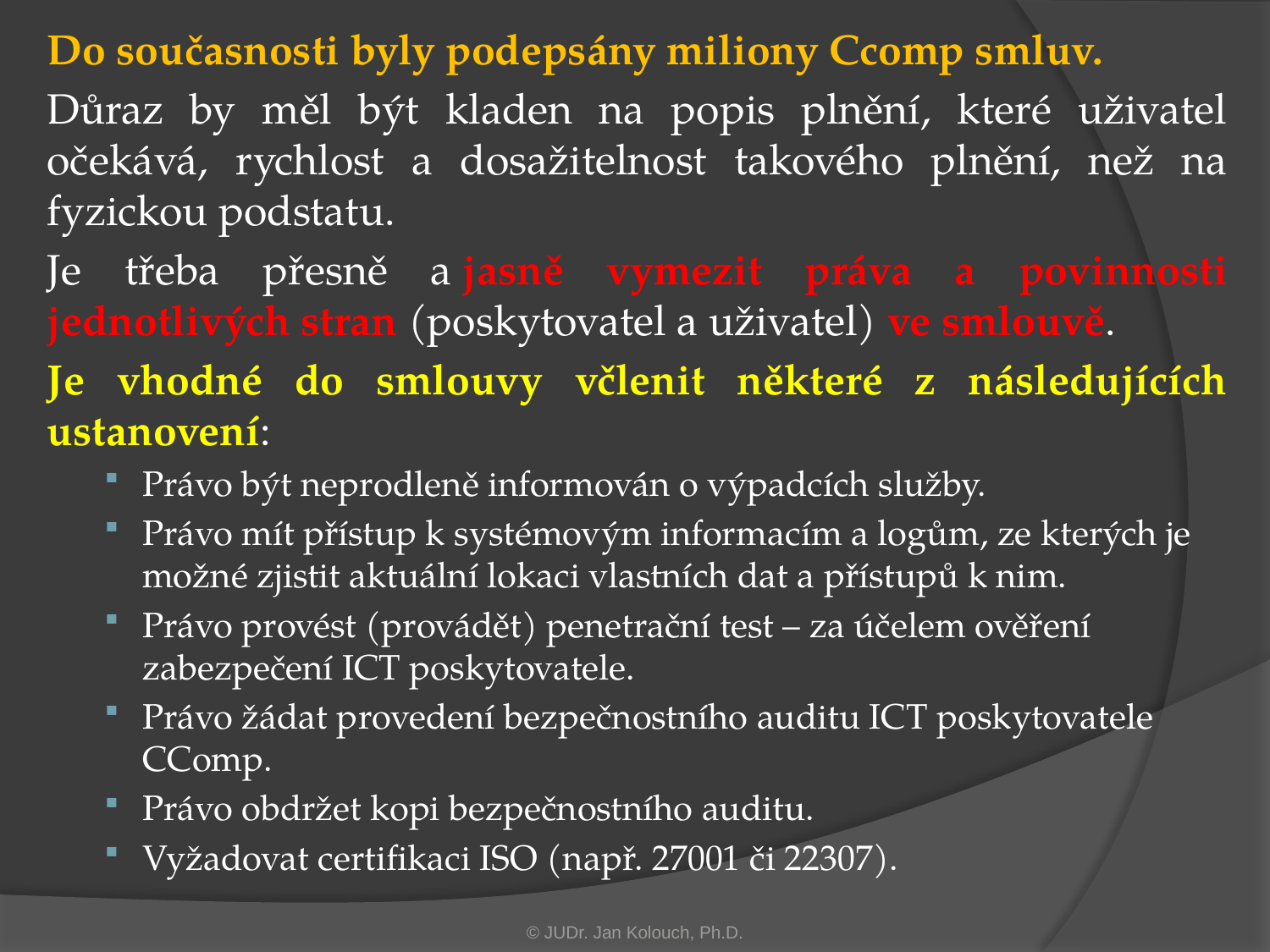

Do současnosti byly podepsány miliony Ccomp smluv.
Důraz by měl být kladen na popis plnění, které uživatel očekává, rychlost a dosažitelnost takového plnění, než na fyzickou podstatu.
Je třeba přesně a jasně vymezit práva a povinnosti jednotlivých stran (poskytovatel a uživatel) ve smlouvě.
Je vhodné do smlouvy včlenit některé z následujících ustanovení:
Právo být neprodleně informován o výpadcích služby.
Právo mít přístup k systémovým informacím a logům, ze kterých je možné zjistit aktuální lokaci vlastních dat a přístupů k nim.
Právo provést (provádět) penetrační test – za účelem ověření zabezpečení ICT poskytovatele.
Právo žádat provedení bezpečnostního auditu ICT poskytovatele CComp.
Právo obdržet kopi bezpečnostního auditu.
Vyžadovat certifikaci ISO (např. 27001 či 22307).
© JUDr. Jan Kolouch, Ph.D.